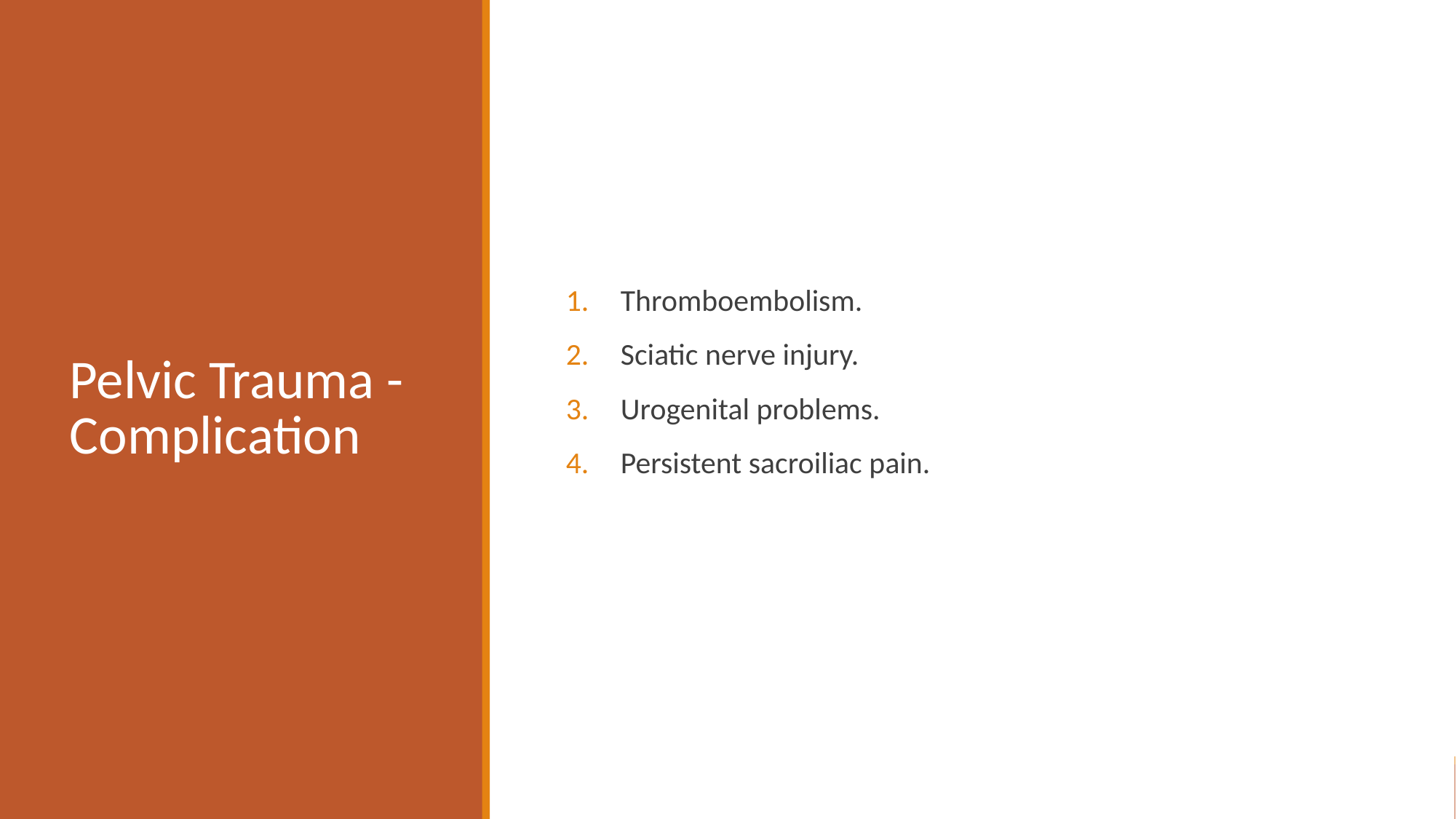

# Pelvic Trauma - Complication
Thromboembolism.
Sciatic nerve injury.
Urogenital problems.
Persistent sacroiliac pain.